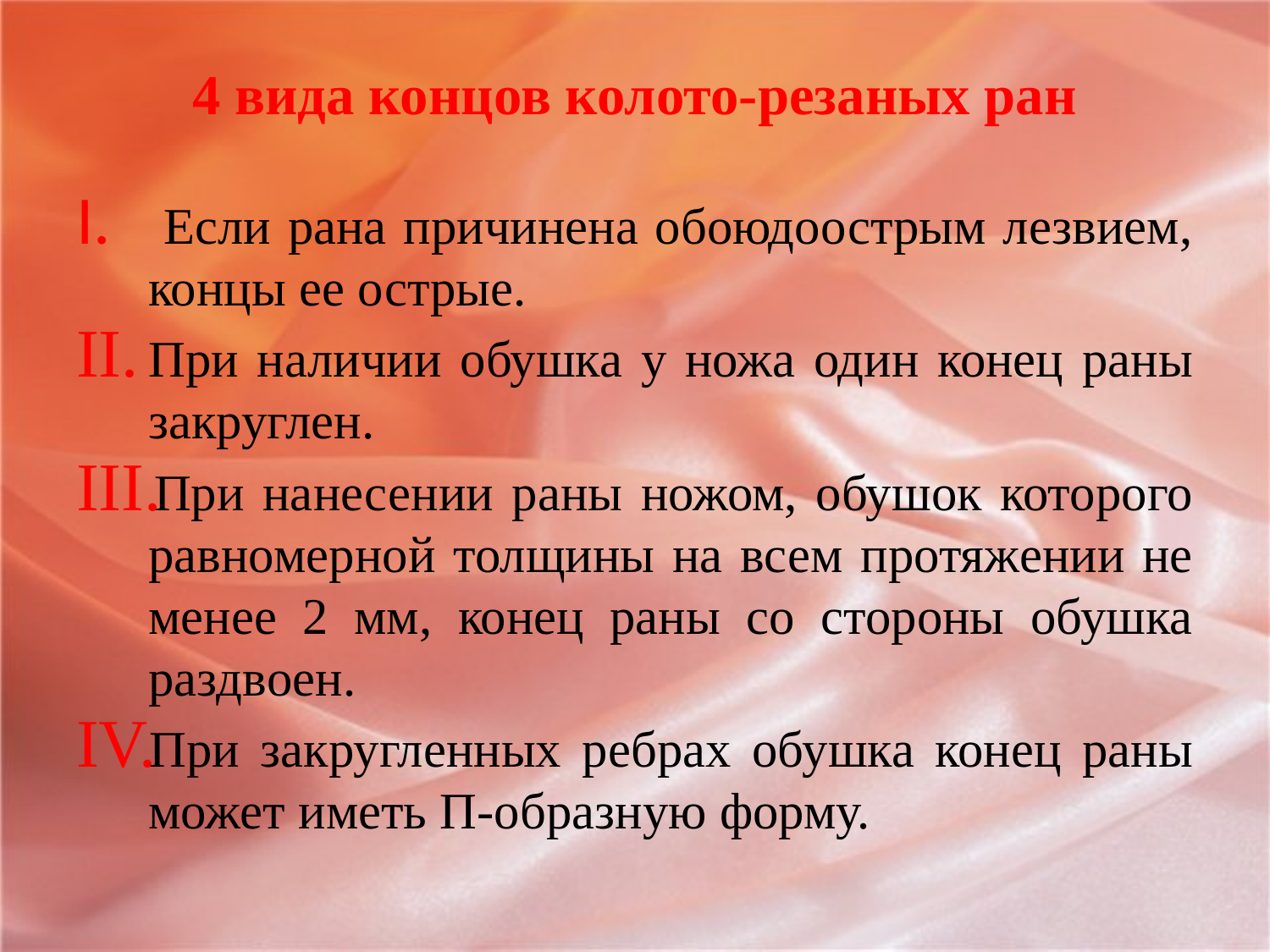

# 4 вида концов колото-резаных ран
 Если рана причинена обоюдоострым лезвием, концы ее острые.
При наличии обушка у ножа один конец раны закруглен.
При нанесении раны ножом, обушок которого равномерной толщины на всем протяжении не менее 2 мм, конец раны со стороны обушка раздвоен.
При закругленных ребрах обушка конец раны может иметь П-образную форму.